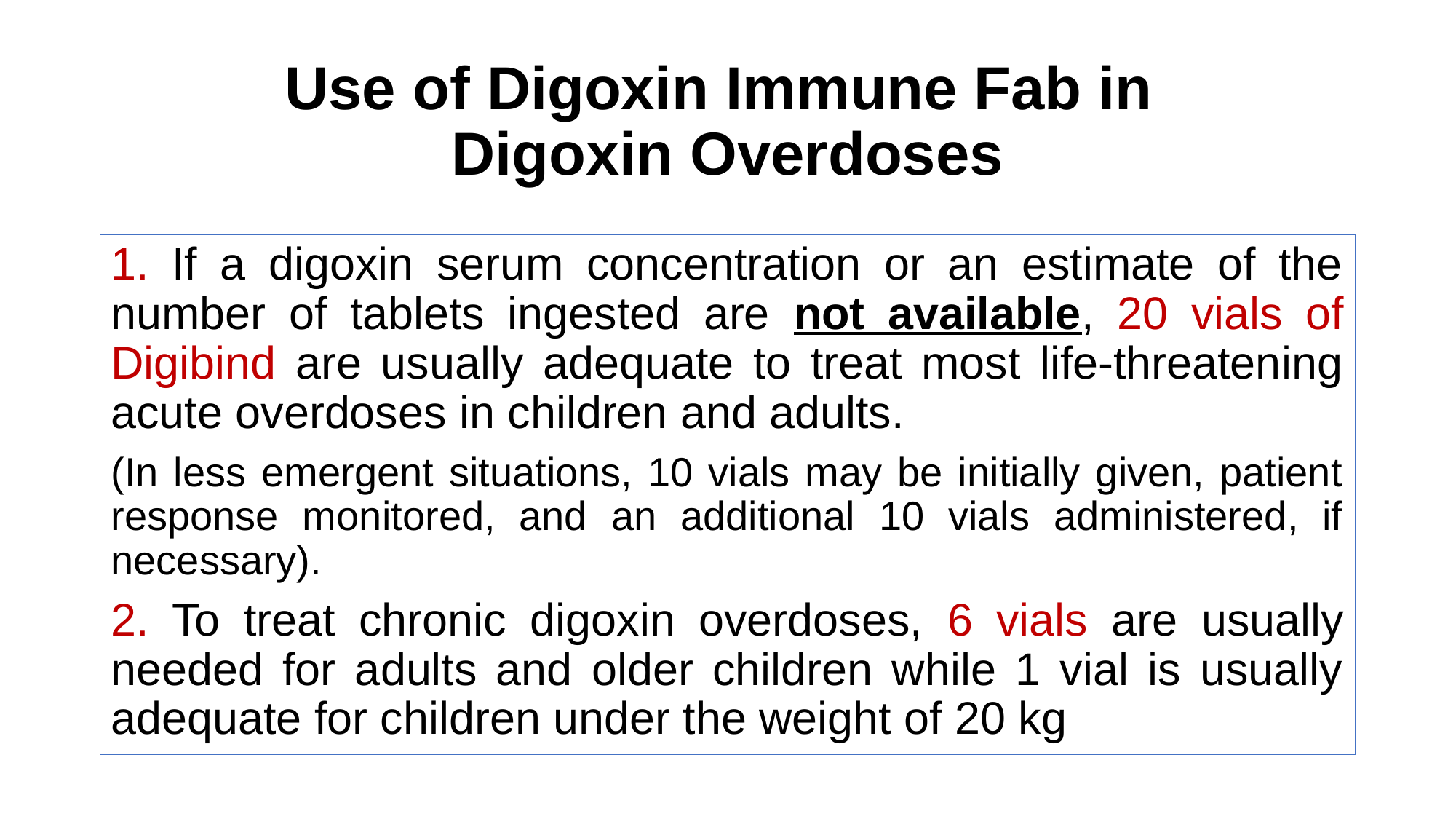

# Use of Digoxin Immune Fab in Digoxin Overdoses
1. If a digoxin serum concentration or an estimate of the number of tablets ingested are not available, 20 vials of Digibind are usually adequate to treat most life-threatening acute overdoses in children and adults.
(In less emergent situations, 10 vials may be initially given, patient response monitored, and an additional 10 vials administered, if necessary).
2. To treat chronic digoxin overdoses, 6 vials are usually needed for adults and older children while 1 vial is usually adequate for children under the weight of 20 kg